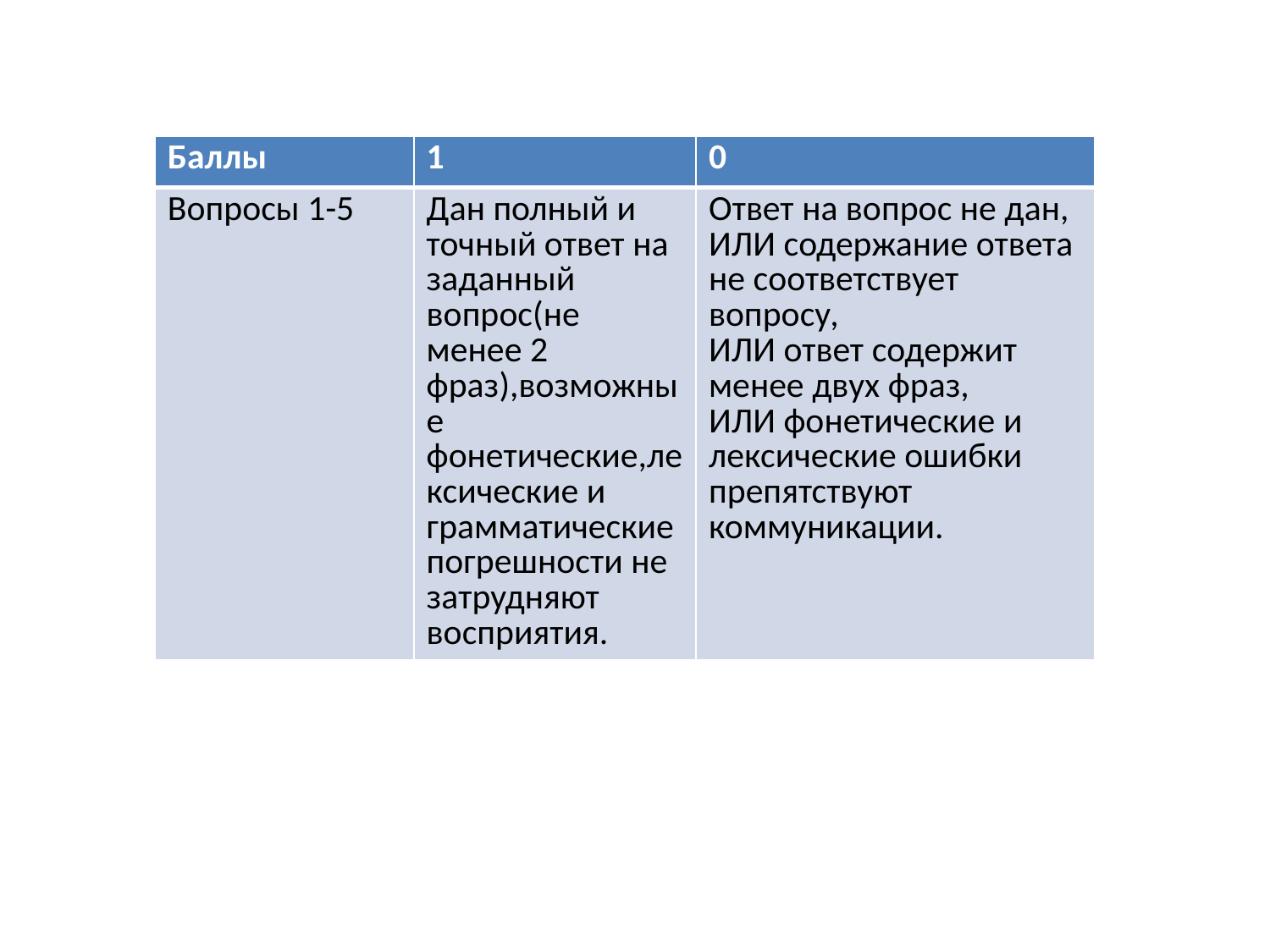

| Баллы | 1 | 0 |
| --- | --- | --- |
| Вопросы 1-5 | Дан полный и точный ответ на заданный вопрос(не менее 2 фраз),возможные фонетические,лексические и грамматические погрешности не затрудняют восприятия. | Ответ на вопрос не дан, ИЛИ содержание ответа не соответствует вопросу, ИЛИ ответ содержит менее двух фраз, ИЛИ фонетические и лексические ошибки препятствуют коммуникации. |